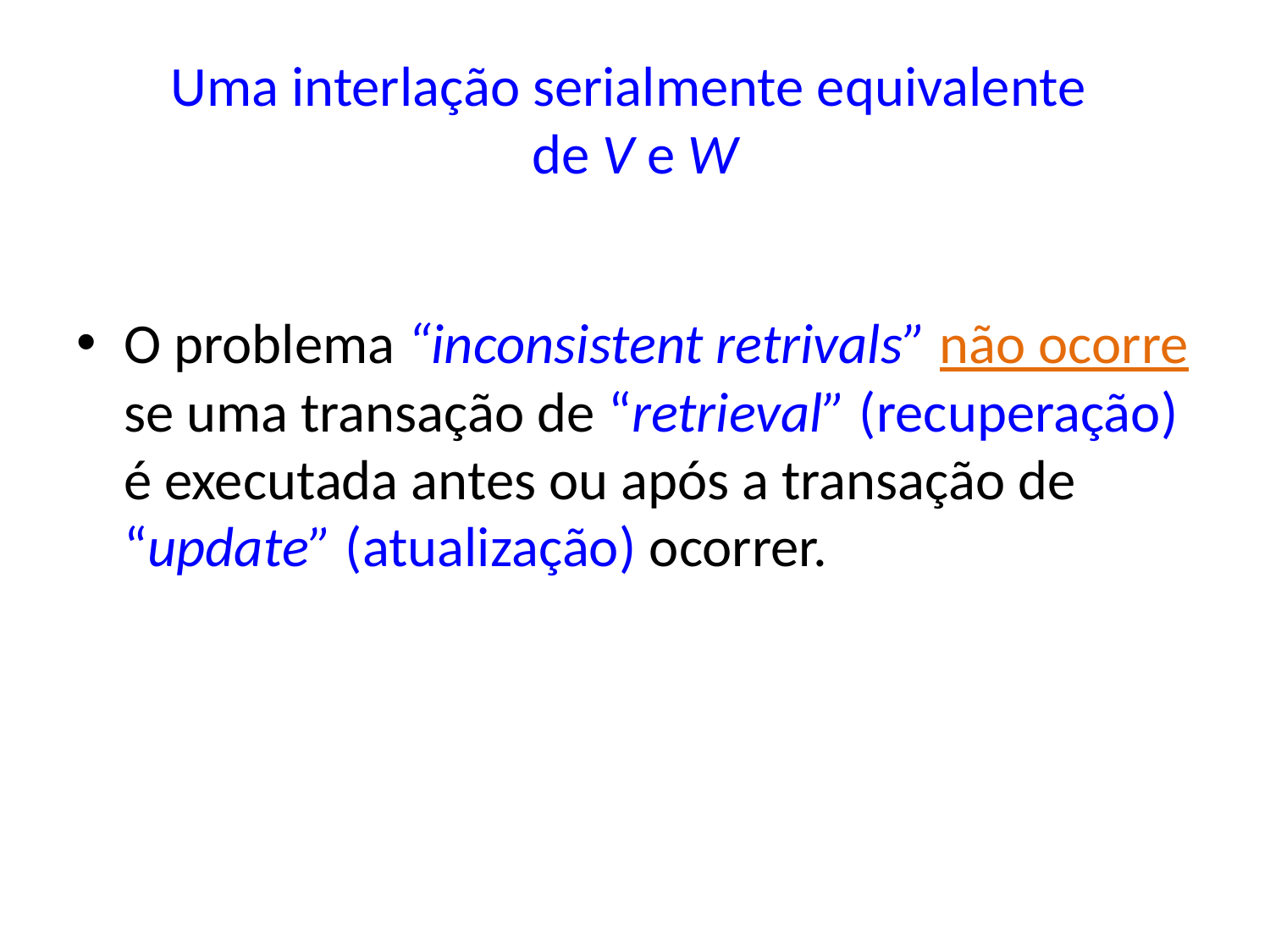

# Uma interlação serialmente equivalente de V e W

O problema “inconsistent retrivals” não ocorre se uma transação de “retrieval” (recuperação) é executada antes ou após a transação de “update” (atualização) ocorrer.